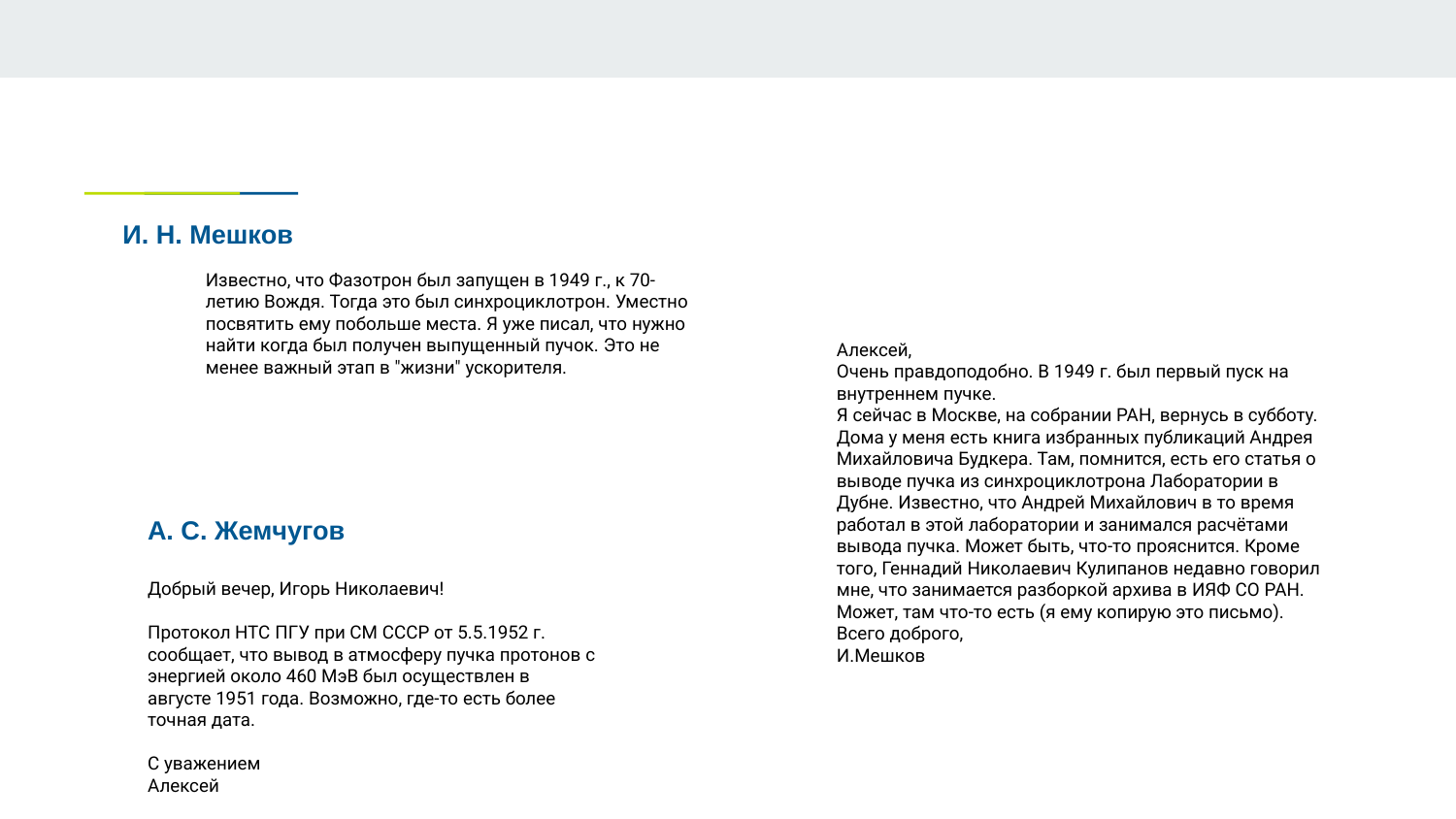

И. Н. Мешков
Известно, что Фазотрон был запущен в 1949 г., к 70-летию Вождя. Тогда это был синхроциклотрон. Уместно посвятить ему побольше места. Я уже писал, что нужно найти когда был получен выпущенный пучок. Это не менее важный этап в "жизни" ускорителя.
Алексей,
Очень правдоподобно. В 1949 г. был первый пуск на внутреннем пучке.
Я сейчас в Москве, на собрании РАН, вернусь в субботу. Дома у меня есть книга избранных публикаций Андрея Михайловича Будкера. Там, помнится, есть его статья о выводе пучка из синхроциклотрона Лаборатории в Дубне. Известно, что Андрей Михайлович в то время работал в этой лаборатории и занимался расчётами вывода пучка. Может быть, что-то прояснится. Кроме того, Геннадий Николаевич Кулипанов недавно говорил мне, что занимается разборкой архива в ИЯФ СО РАН. Может, там что-то есть (я ему копирую это письмо).
Всего доброго,
И.Мешков
А. С. Жемчугов
Добрый вечер, Игорь Николаевич!

Протокол НТС ПГУ при СМ СССР от 5.5.1952 г. сообщает, что вывод в атмосферу пучка протонов с энергией около 460 МэВ был осуществлен в августе 1951 года. Возможно, где-то есть более точная дата.

С уважением
Алексей